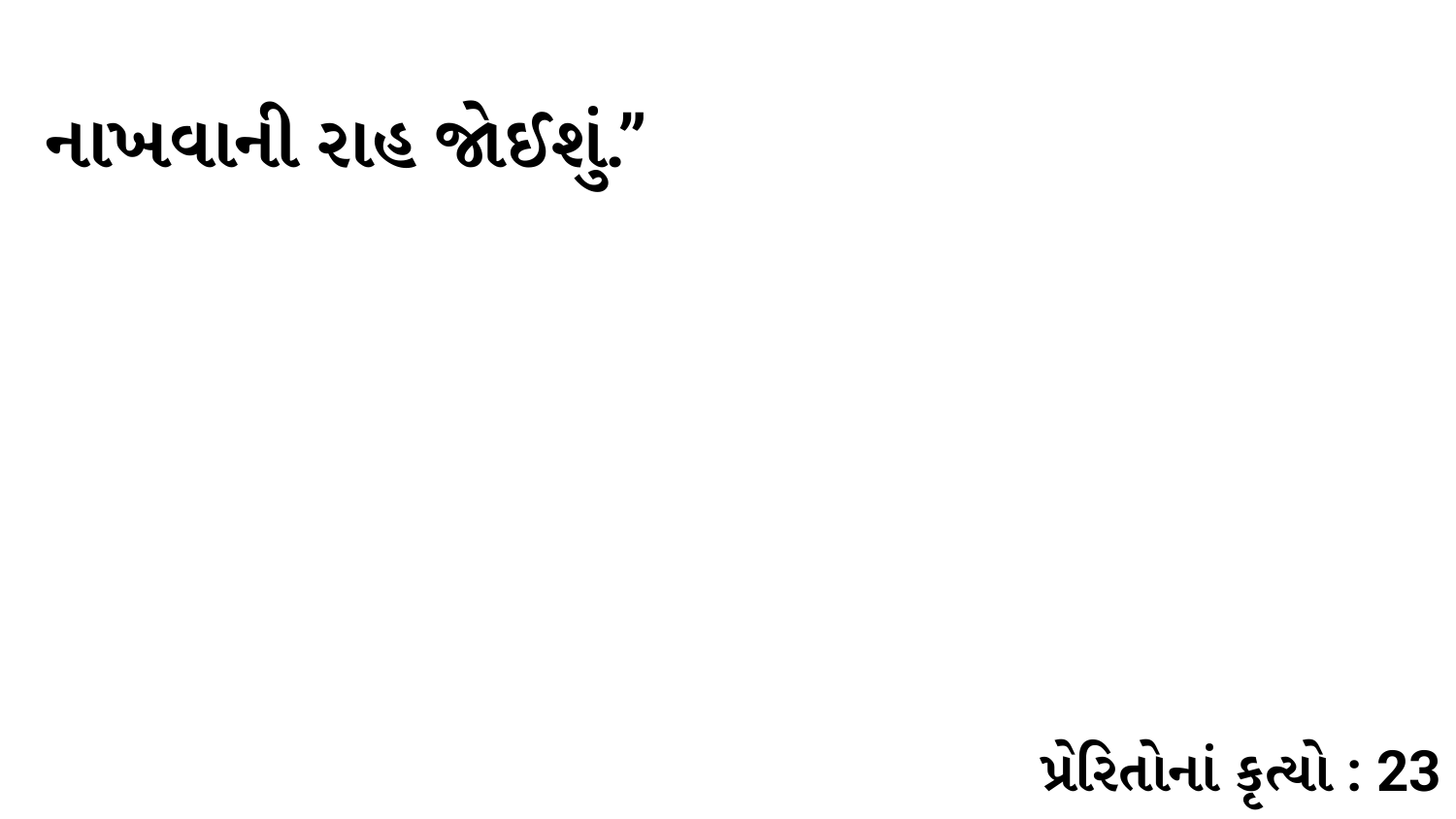

નાખવાની રાહ જોઈશું.”
પ્રેરિતોનાં કૃત્યો : 23